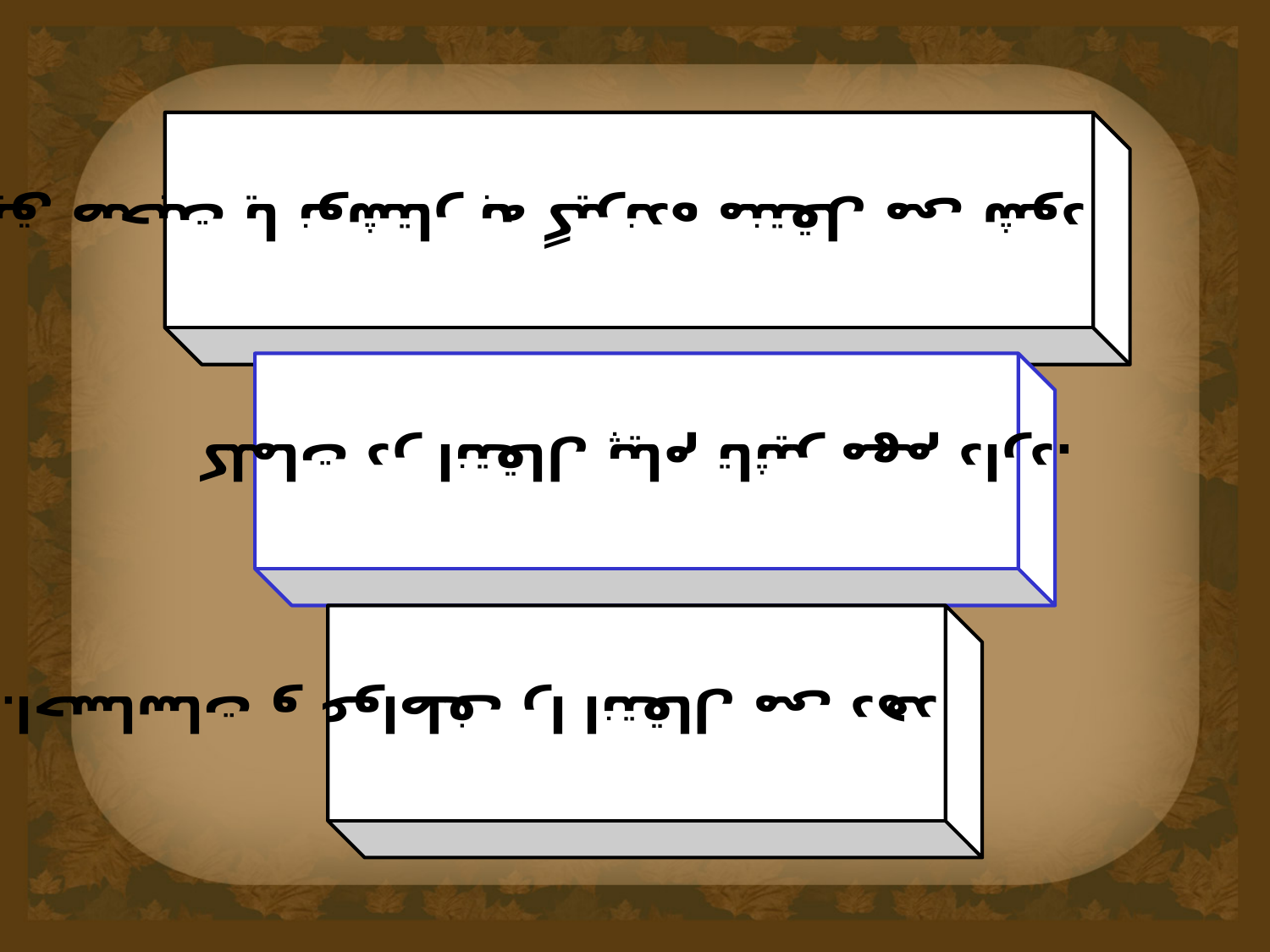

پیام از طریق صحبت یا نوشتار به گیرنده منتقل می شود.
کلمات در انتقال پیام تاثیر مهم دارد.
احساسات و عواطف را انتقال می دهد.